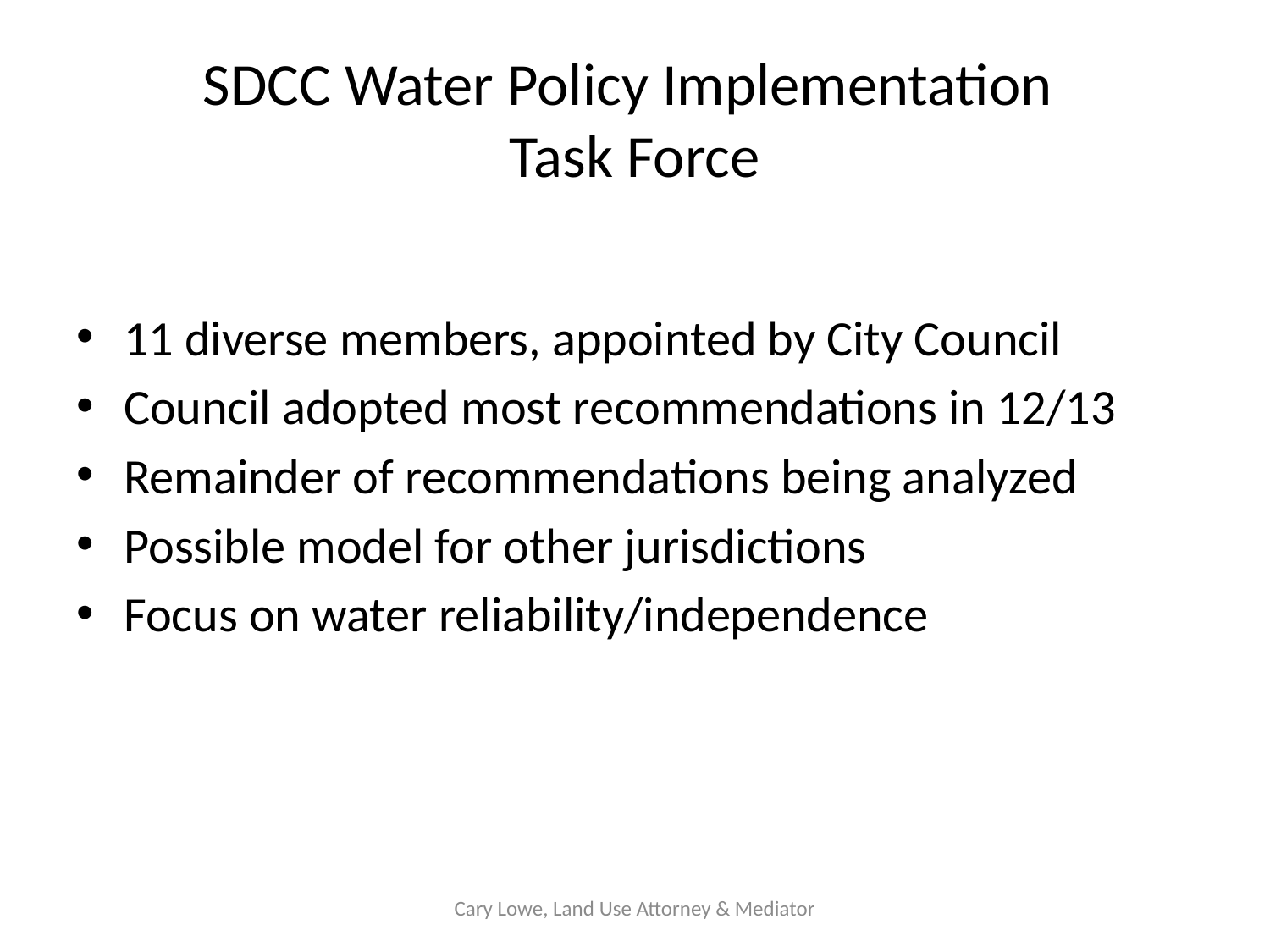

# SDCC Water Policy Implementation Task Force

11 diverse members, appointed by City Council
Council adopted most recommendations in 12/13
Remainder of recommendations being analyzed
Possible model for other jurisdictions
Focus on water reliability/independence
Cary Lowe, Land Use Attorney & Mediator